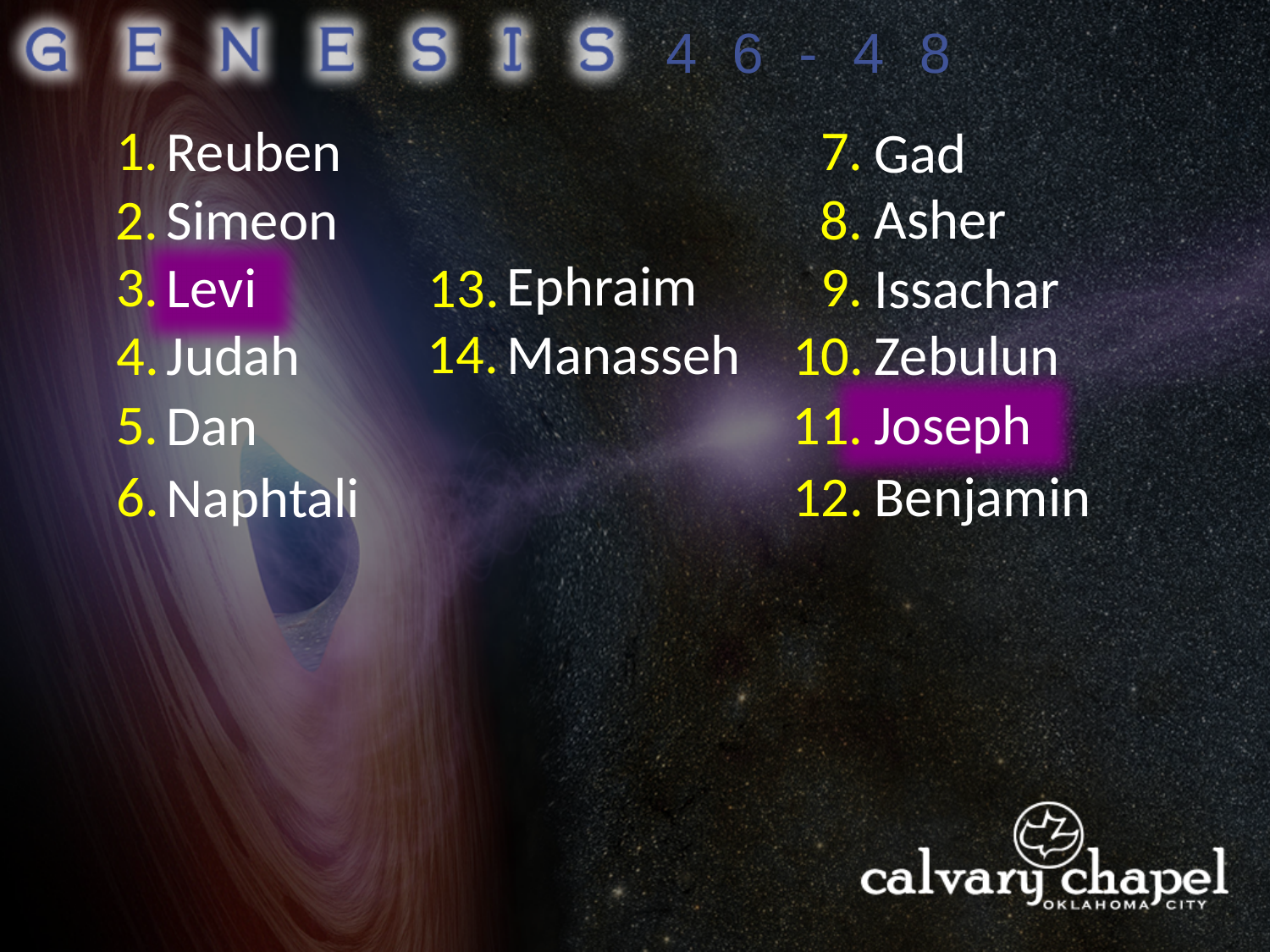

46-48
1.
7.
Reuben
Gad
Asher
Simeon
2.
8.

Ephraim
3.
9.
13.
Levi
Issachar
14.
Manasseh
4.
10.
Judah
Zebulun

Joseph
5.
11.
Dan
Benjamin
6.
12.
Naphtali